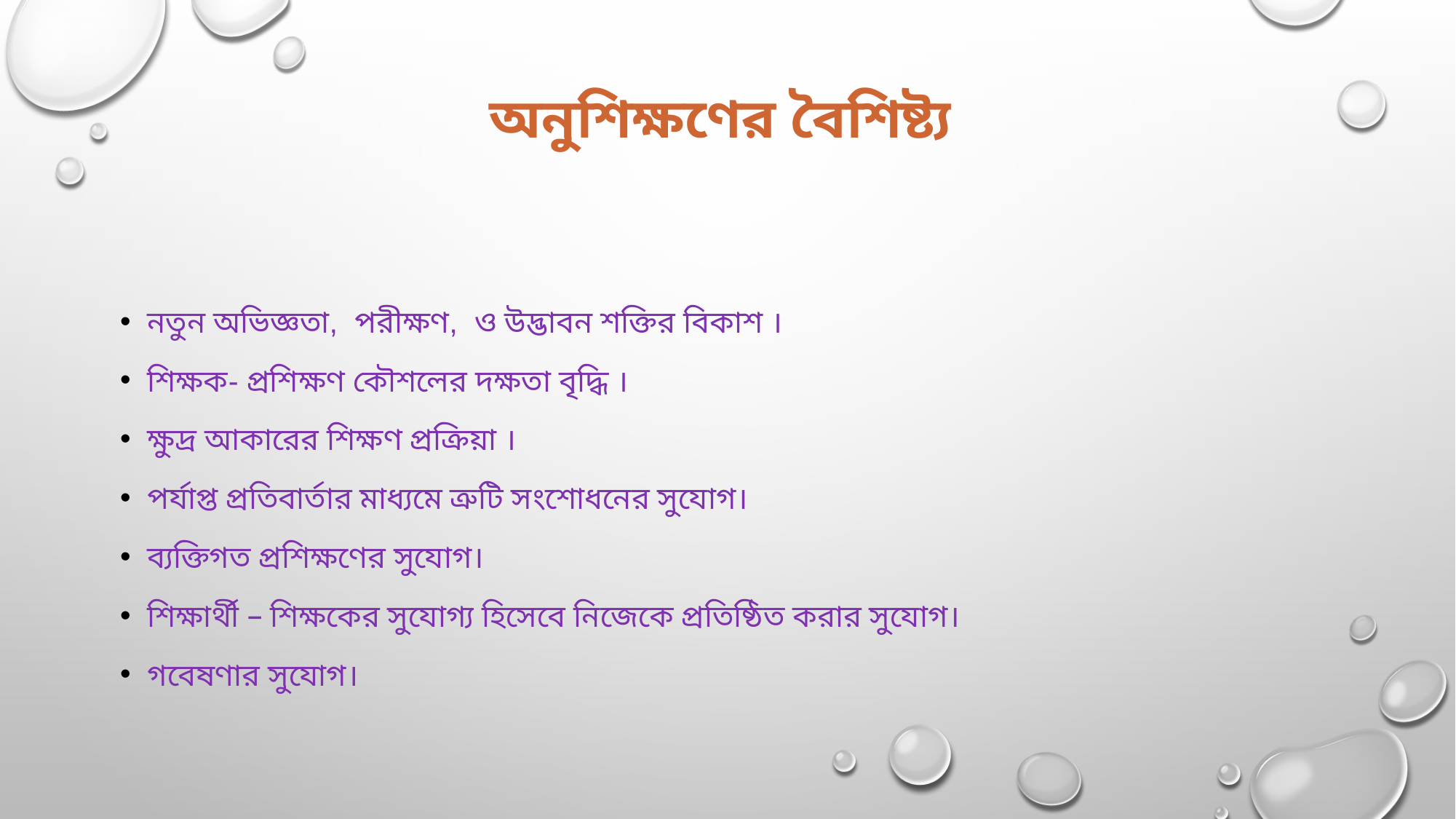

# অনুশিক্ষণের বৈশিষ্ট্য
নতুন অভিজ্ঞতা,  পরীক্ষণ,  ও উদ্ভাবন শক্তির বিকাশ ।
শিক্ষক- প্রশিক্ষণ কৌশলের দক্ষতা বৃদ্ধি ।
ক্ষুদ্র আকারের শিক্ষণ প্রক্রিয়া ।
পর্যাপ্ত প্রতিবার্তার মাধ্যমে ত্রুটি সংশোধনের সুযোগ।
ব্যক্তিগত প্রশিক্ষণের সুযোগ।
শিক্ষার্থী – শিক্ষকের সুযোগ্য হিসেবে নিজেকে প্রতিষ্ঠিত করার সুযোগ।
গবেষণার সুযোগ।